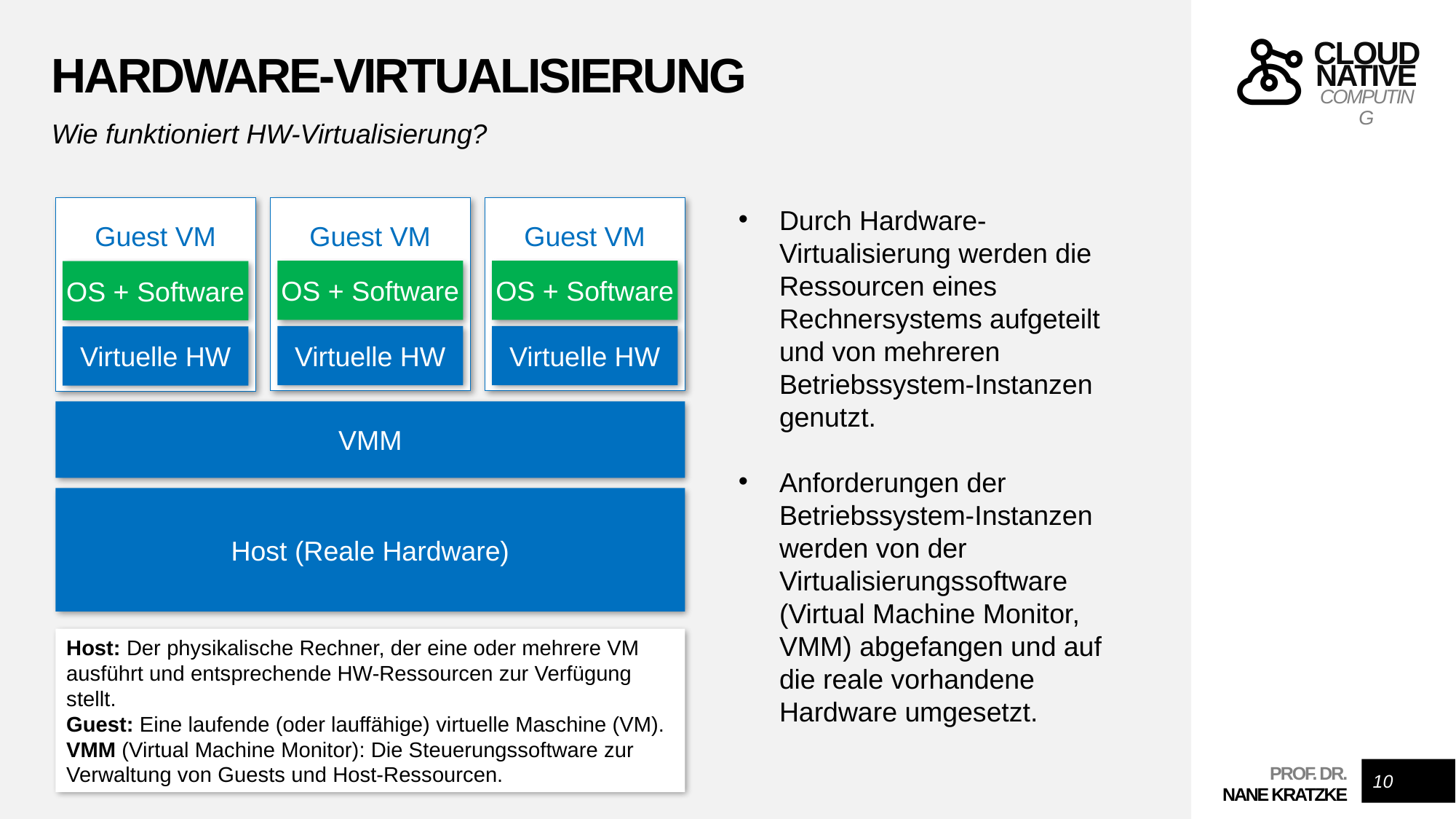

# Hardware-Virtualisierung
Wie funktioniert HW-Virtualisierung?
Guest VM
Guest VM
Durch Hardware-Virtualisierung werden die Ressourcen eines Rechnersystems aufgeteilt und von mehreren Betriebssystem-Instanzen genutzt.

Anforderungen der Betriebssystem-Instanzen werden von der Virtualisierungssoftware (Virtual Machine Monitor, VMM) abgefangen und auf die reale vorhandene Hardware umgesetzt.
Guest VM
OS + Software
OS + Software
OS + Software
Virtuelle HW
Virtuelle HW
Virtuelle HW
VMM
Host (Reale Hardware)
Host: Der physikalische Rechner, der eine oder mehrere VM ausführt und entsprechende HW-Ressourcen zur Verfügung stellt.
Guest: Eine laufende (oder lauffähige) virtuelle Maschine (VM).
VMM (Virtual Machine Monitor): Die Steuerungssoftware zur Verwaltung von Guests und Host-Ressourcen.
10